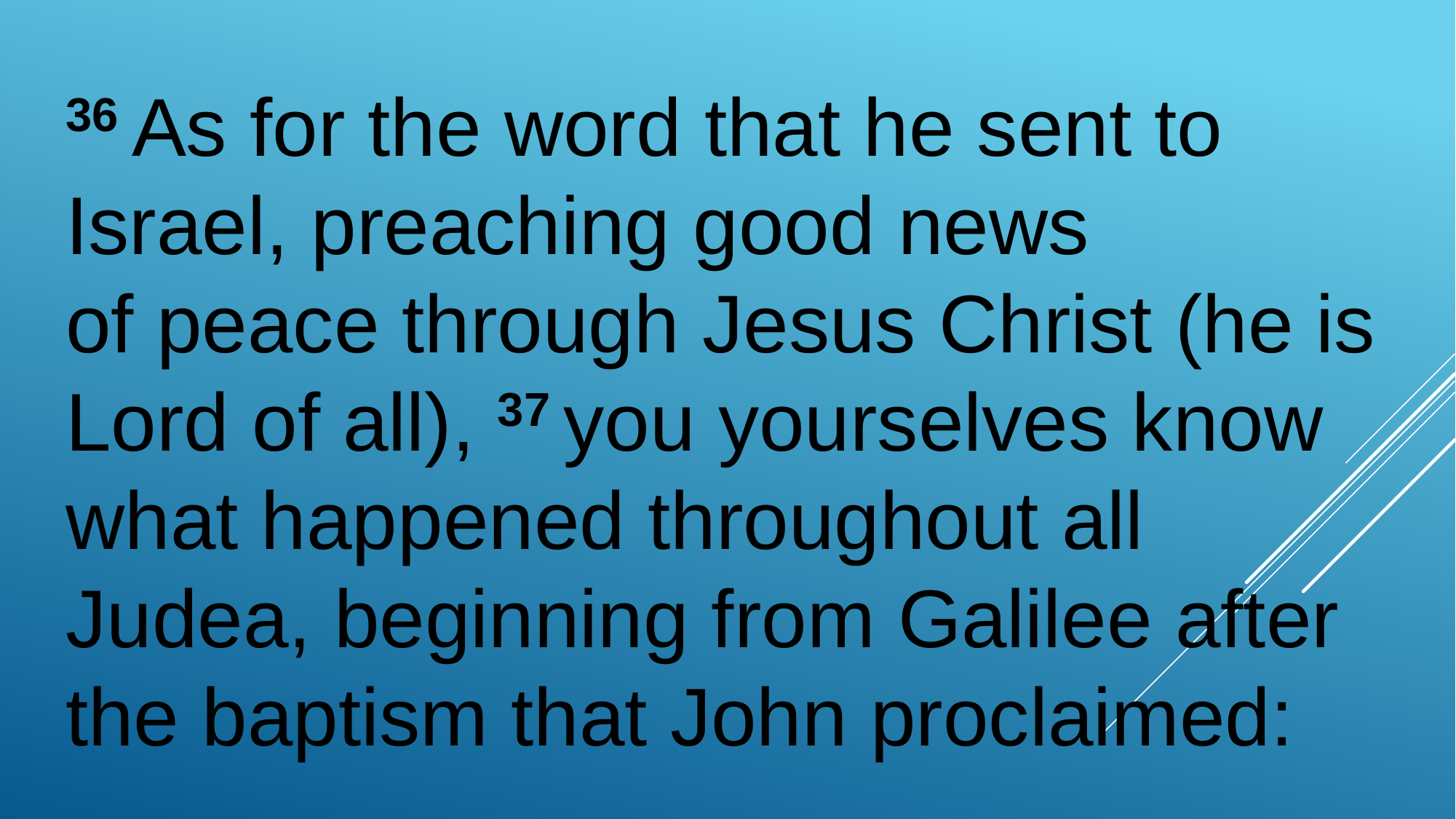

36 As for the word that he sent to Israel, preaching good news of peace through Jesus Christ (he is Lord of all), 37 you yourselves know what happened throughout all Judea, beginning from Galilee after the baptism that John proclaimed: